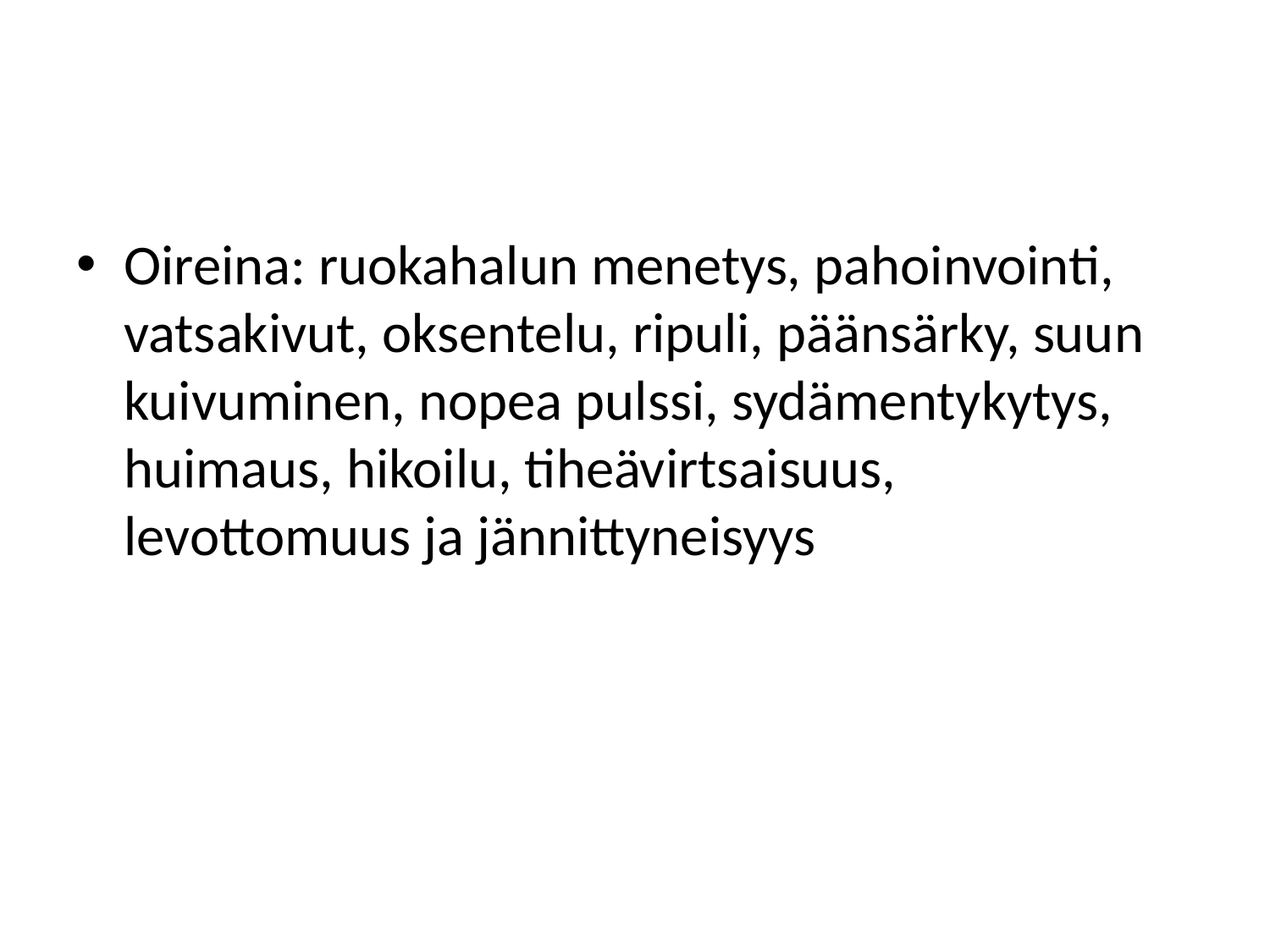

#
Oireina: ruokahalun menetys, pahoinvointi, vatsakivut, oksentelu, ripuli, päänsärky, suun kuivuminen, nopea pulssi, sydämentykytys, huimaus, hikoilu, tiheävirtsaisuus, levottomuus ja jännittyneisyys